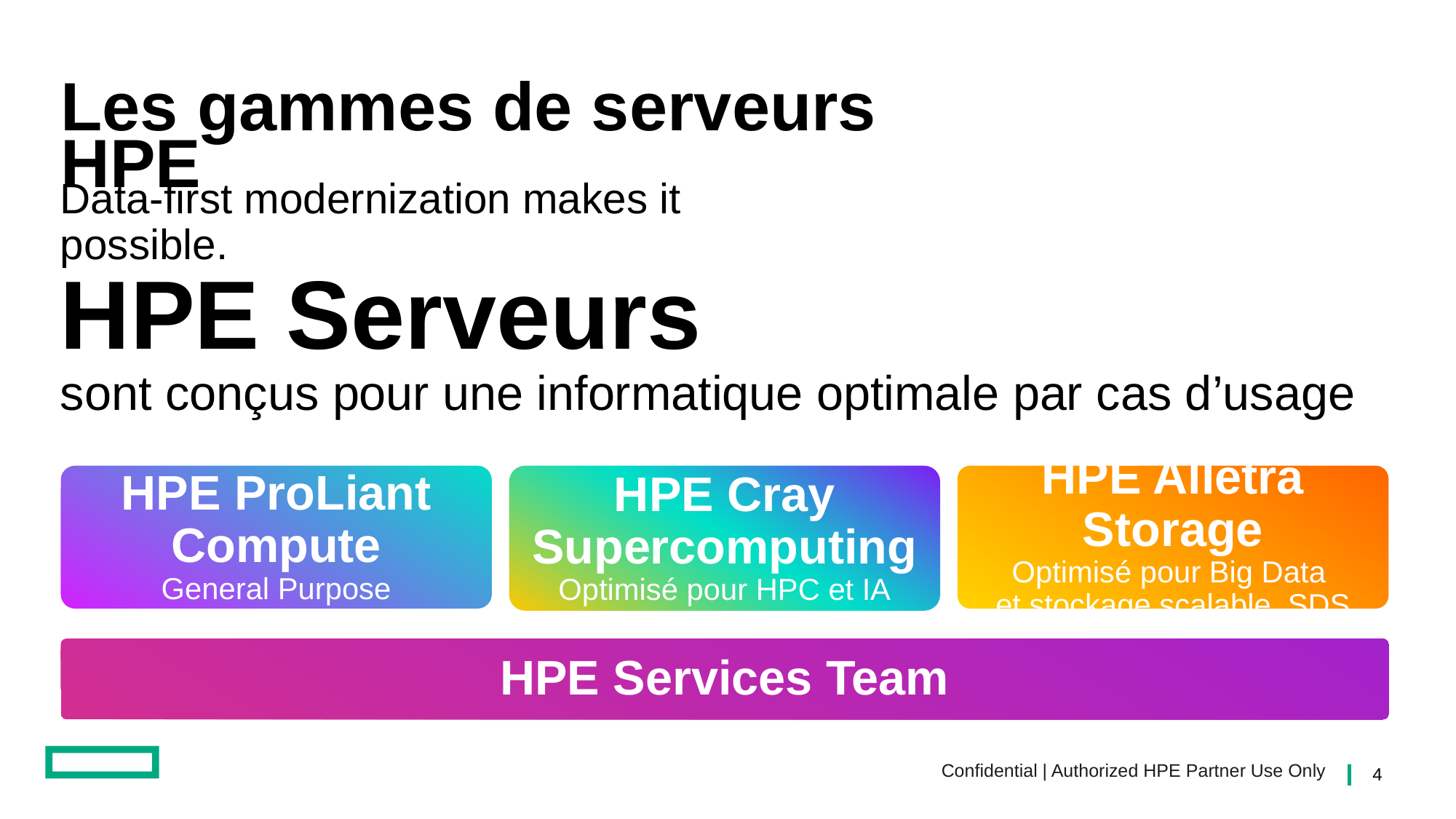

Les gammes de serveurs HPE
Data-first modernization makes it possible.
HPE Serveurs
sont conçus pour une informatique optimale par cas d’usage
HPE ProLiant Compute
General Purpose
HPE Cray Supercomputing
Optimisé pour HPC et IA
HPE Alletra Storage
Optimisé pour Big Data
et stockage scalable  SDS
HPE Services Team
Confidential | Authorized HPE Partner Use Only
4